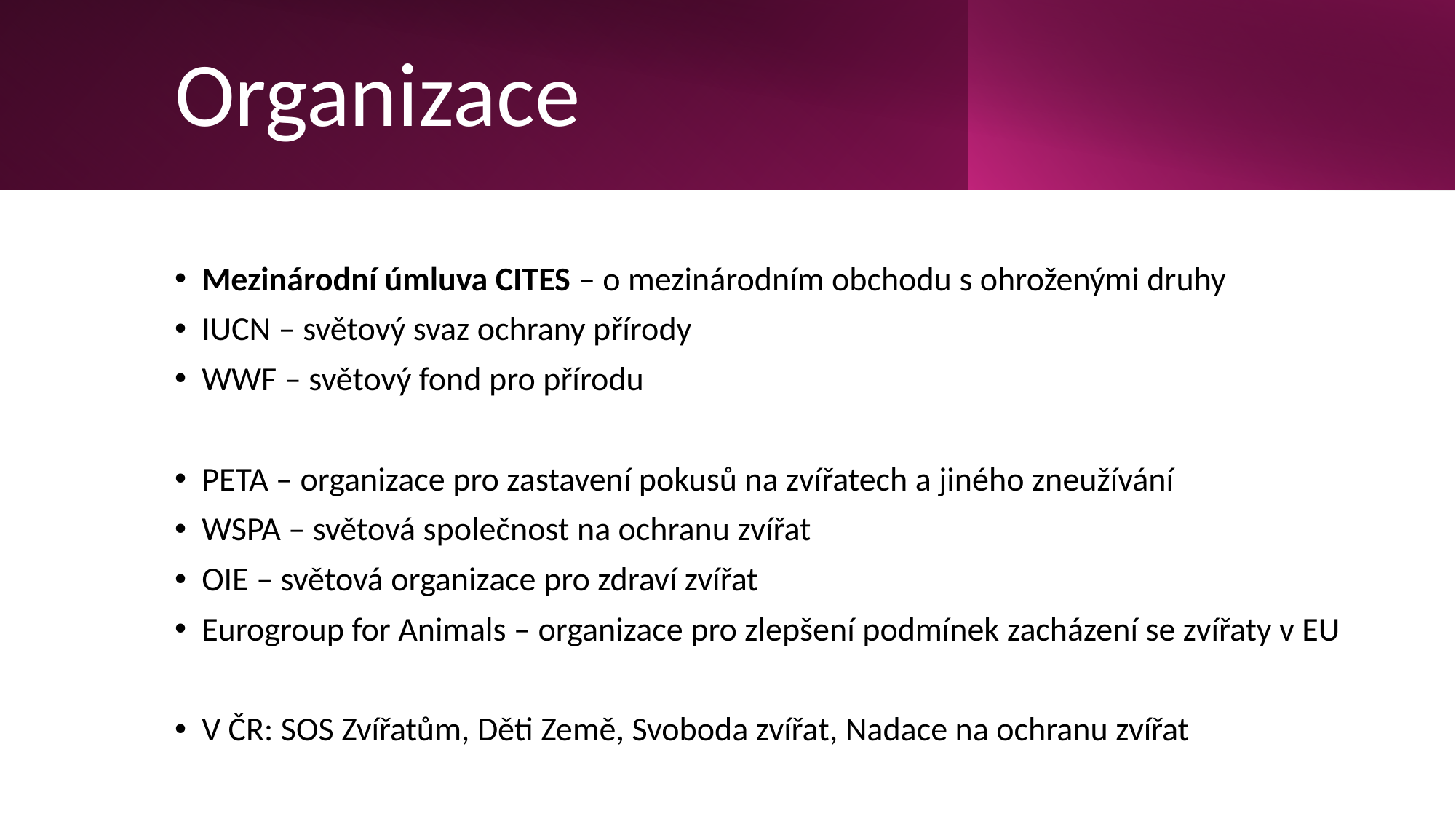

# Organizace
Mezinárodní úmluva CITES – o mezinárodním obchodu s ohroženými druhy
IUCN – světový svaz ochrany přírody
WWF – světový fond pro přírodu

PETA – organizace pro zastavení pokusů na zvířatech a jiného zneužívání
WSPA – světová společnost na ochranu zvířat
OIE – světová organizace pro zdraví zvířat
Eurogroup for Animals – organizace pro zlepšení podmínek zacházení se zvířaty v EU

V ČR: SOS Zvířatům, Děti Země, Svoboda zvířat, Nadace na ochranu zvířat